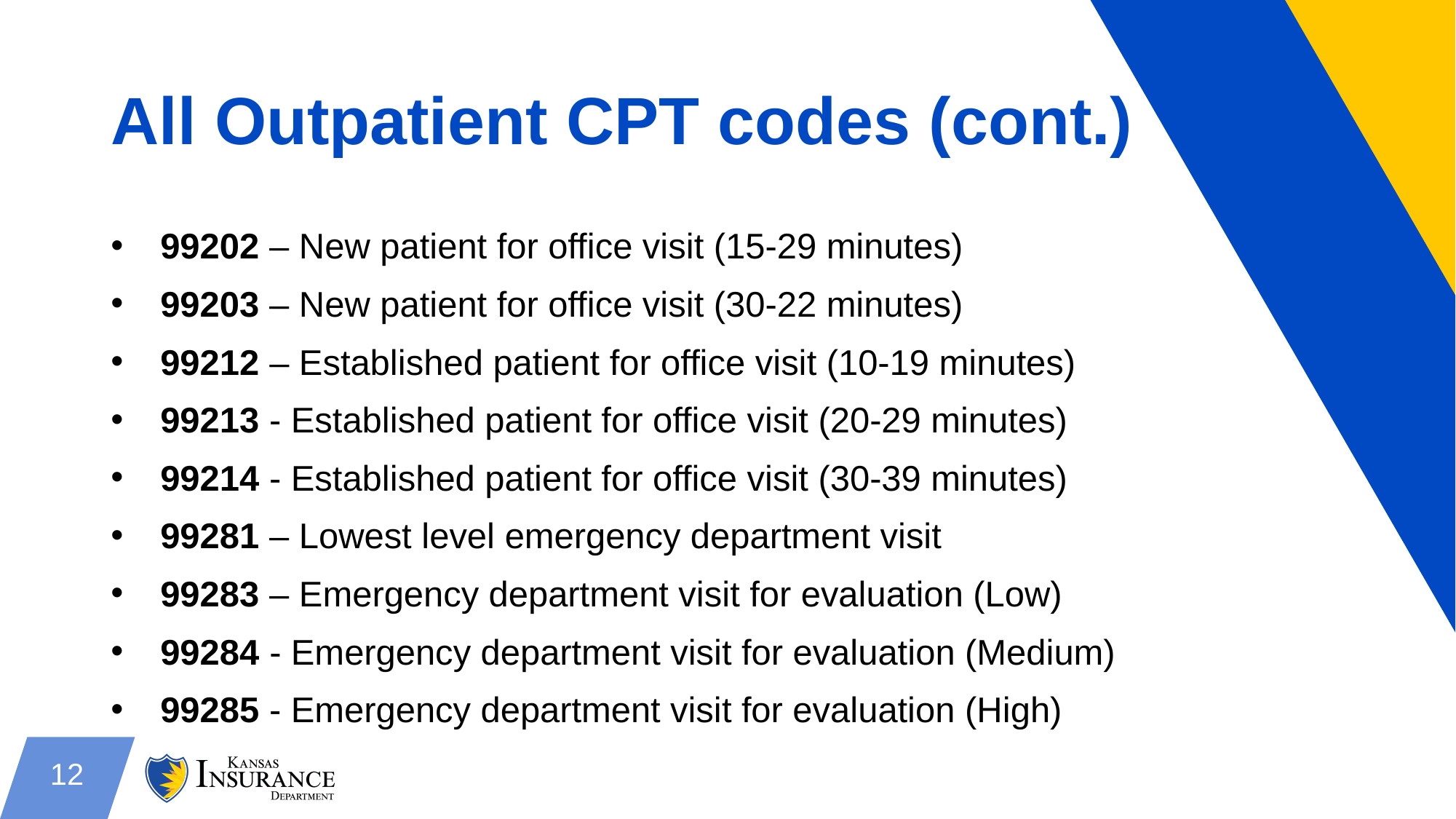

# All Outpatient CPT codes (cont.)

99202 – New patient for office visit (15-29 minutes)
99203 – New patient for office visit (30-22 minutes)
99212 – Established patient for office visit (10-19 minutes)
99213 - Established patient for office visit (20-29 minutes)
99214 - Established patient for office visit (30-39 minutes)
99281 – Lowest level emergency department visit
99283 – Emergency department visit for evaluation (Low)
99284 - Emergency department visit for evaluation (Medium)
99285 - Emergency department visit for evaluation (High)